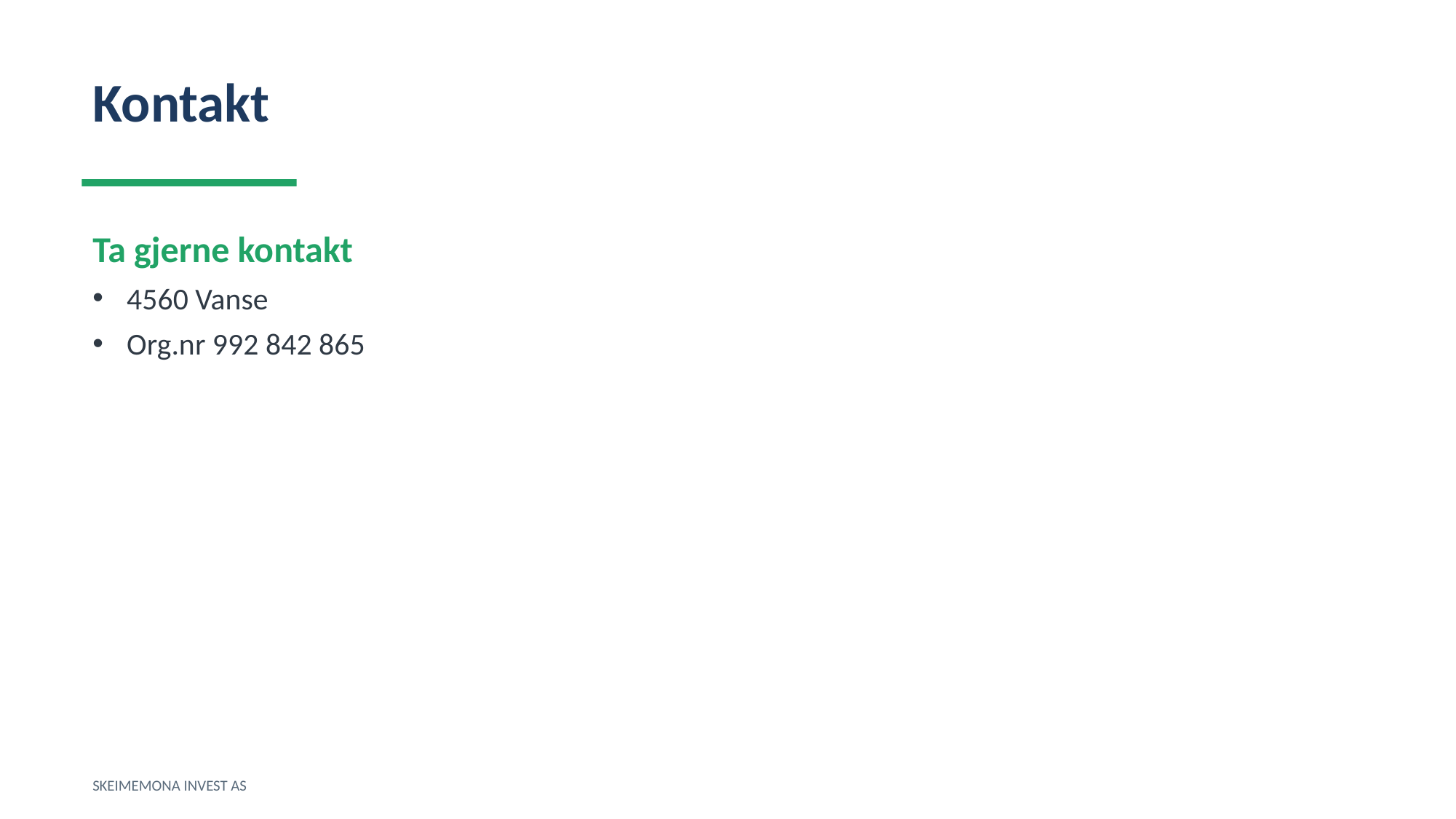

Kontakt

Ta gjerne kontakt
4560 Vanse
Org.nr 992 842 865
SKEIMEMONA INVEST AS